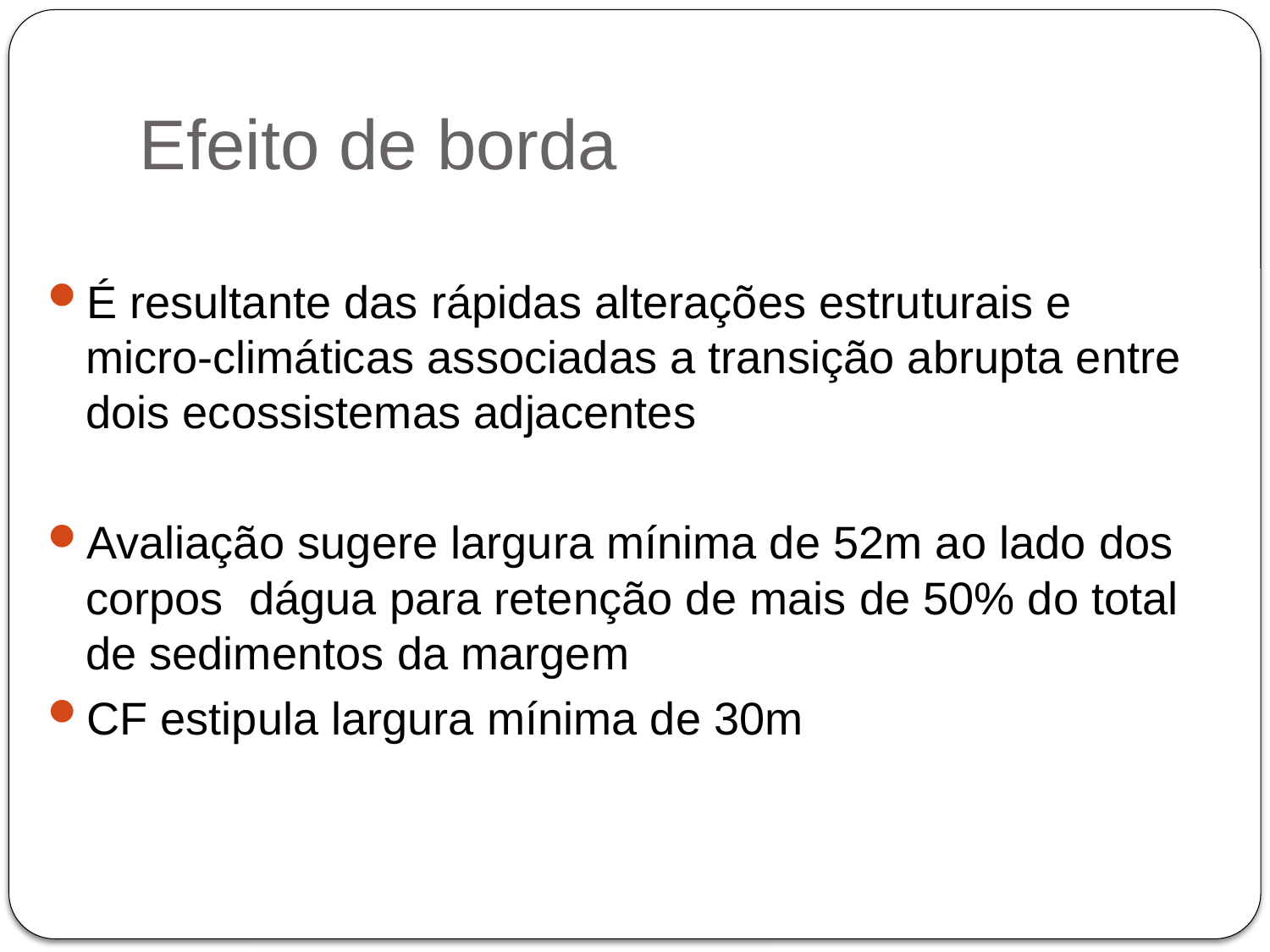

# Efeito de borda

É resultante das rápidas alterações estruturais e micro-climáticas associadas a transição abrupta entre dois ecossistemas adjacentes

Avaliação sugere largura mínima de 52m ao lado dos corpos  dágua para retenção de mais de 50% do total de sedimentos da margem
CF estipula largura mínima de 30m